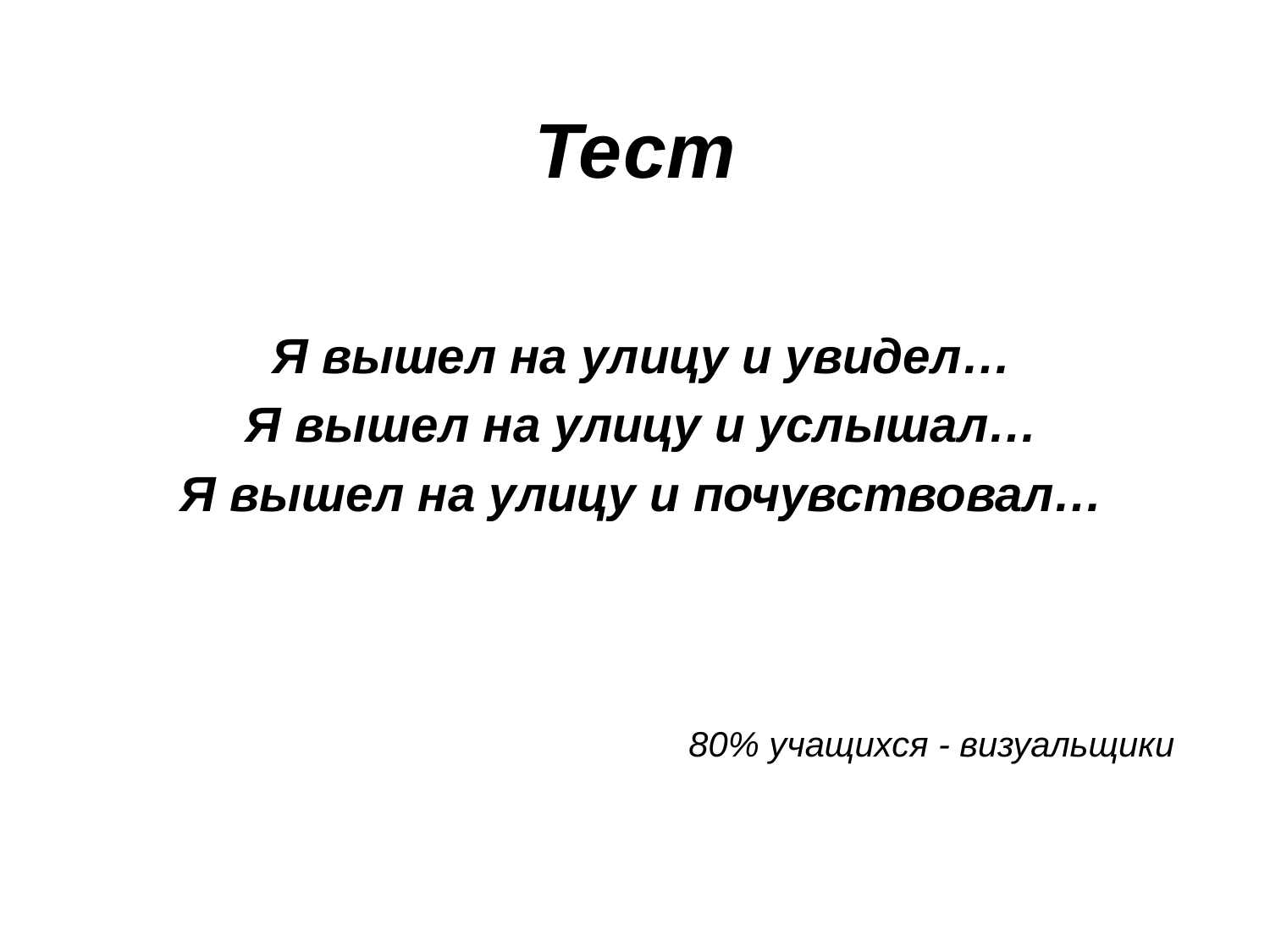

# Тест
 Я вышел на улицу и увидел…
 Я вышел на улицу и услышал…
 Я вышел на улицу и почувствовал…
80% учащихся - визуальщики